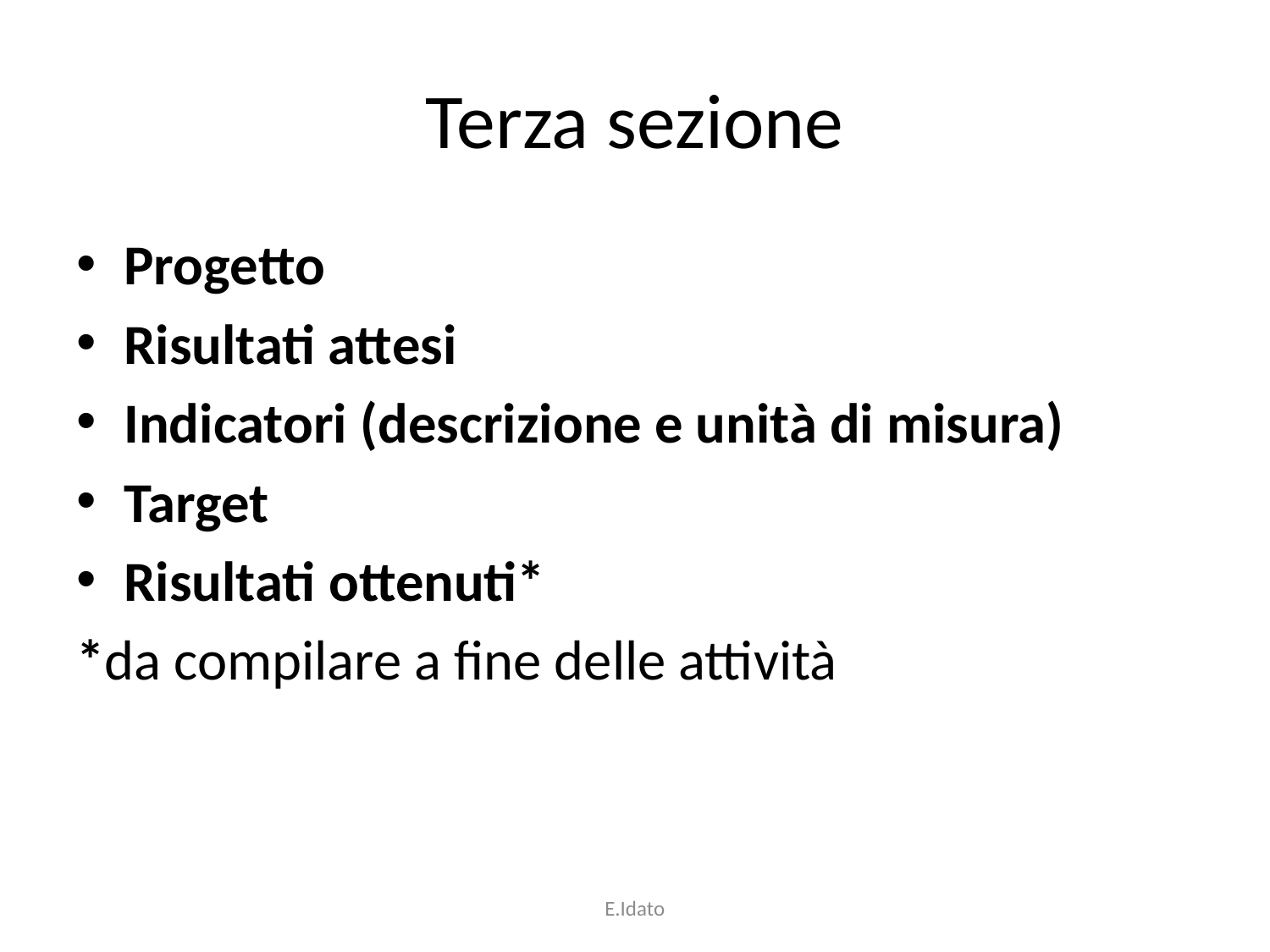

# Terza sezione
Progetto
Risultati attesi
Indicatori (descrizione e unità di misura)
Target
Risultati ottenuti*
*da compilare a fine delle attività

E.Idato